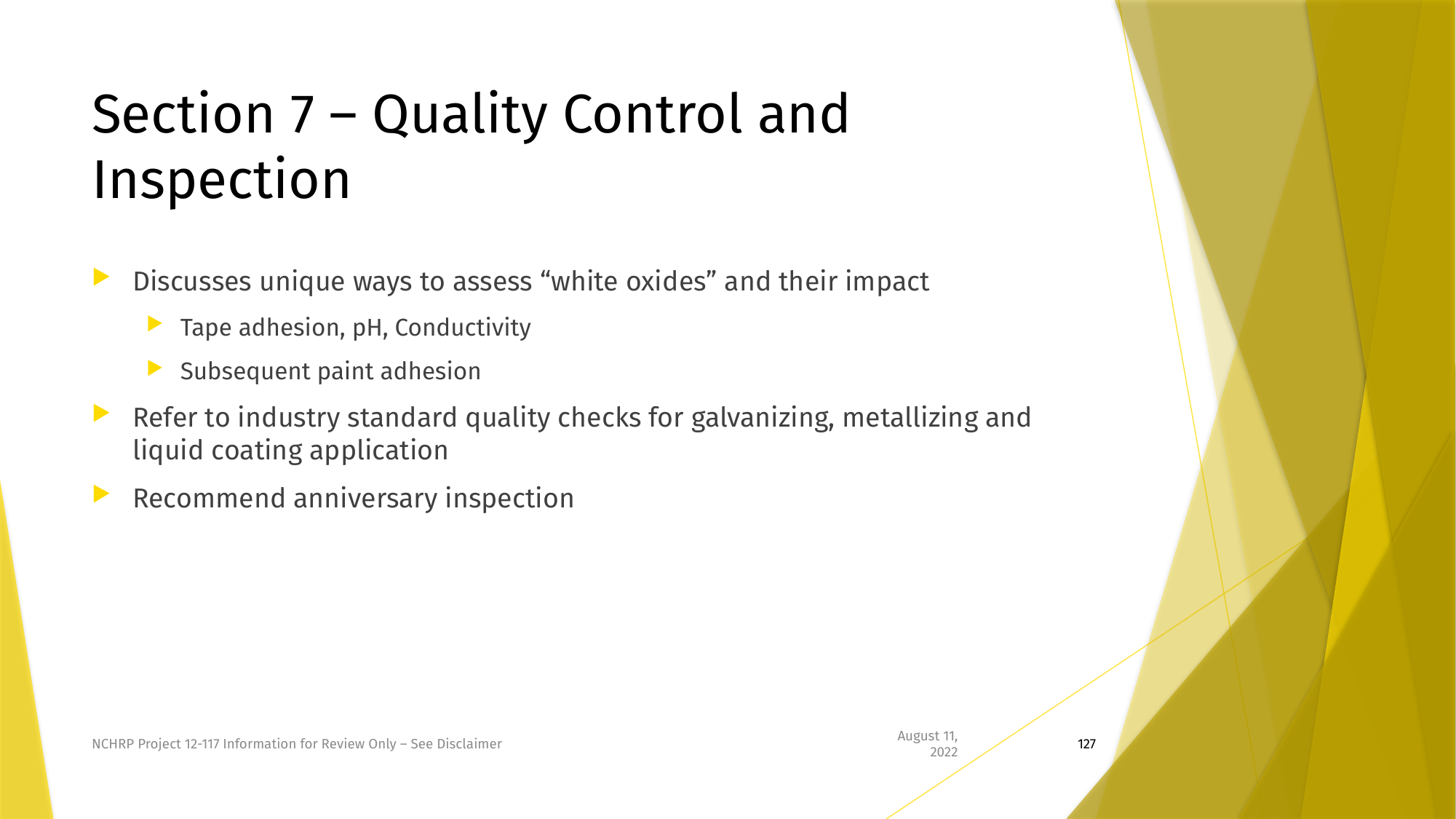

# Section 7 – Quality Control and Inspection
Discusses unique ways to assess “white oxides” and their impact
Tape adhesion, pH, Conductivity
Subsequent paint adhesion
Refer to industry standard quality checks for galvanizing, metallizing and liquid coating application
Recommend anniversary inspection
NCHRP Project 12-117 Information for Review Only – See Disclaimer
August 11, 2022
127